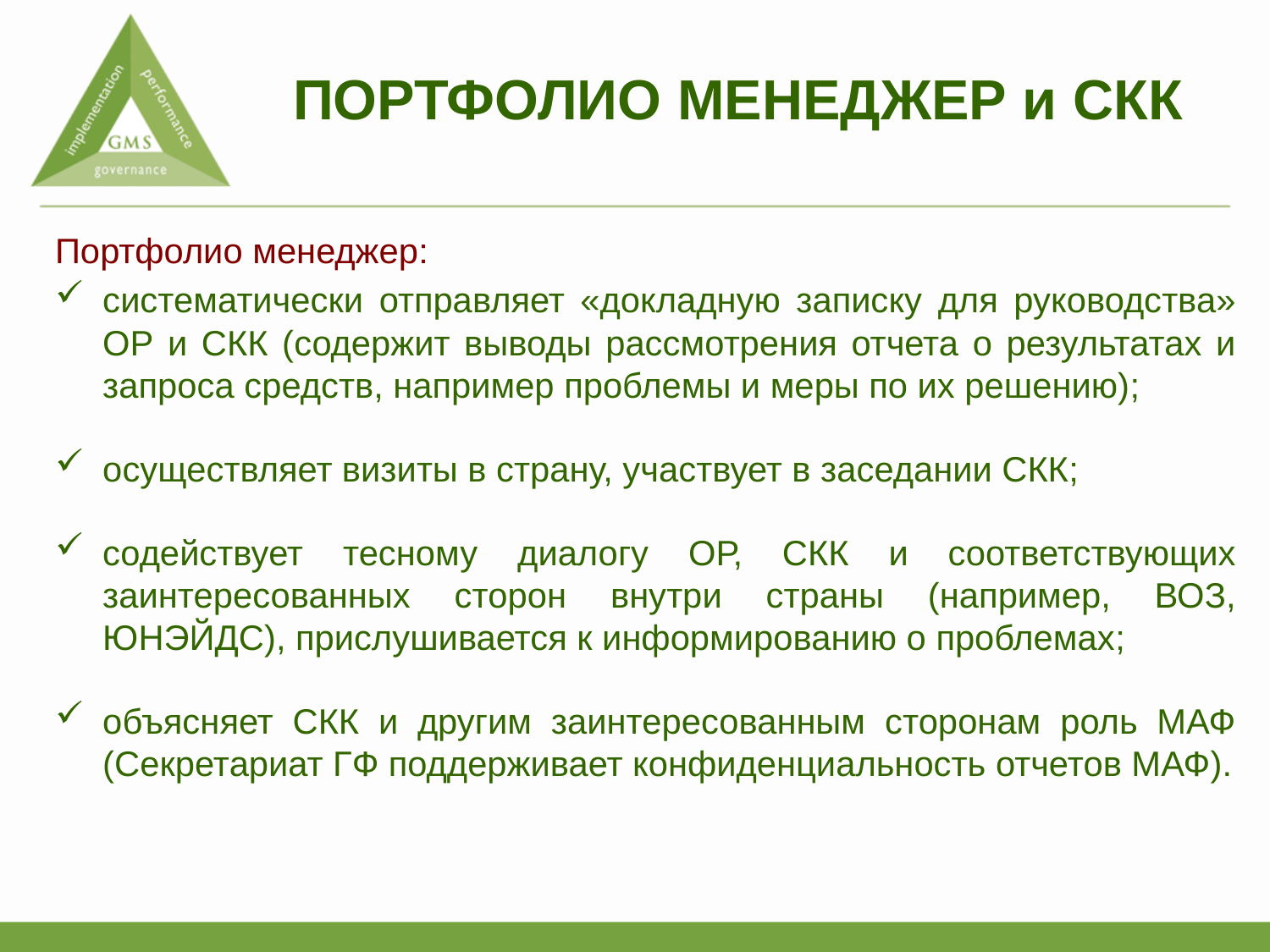

# ПОРТФОЛИО МЕНЕДЖЕР и СКК
Портфолио менеджер:
систематически отправляет «докладную записку для руководства» ОР и СКК (содержит выводы рассмотрения отчета о результатах и запроса средств, например проблемы и меры по их решению);

осуществляет визиты в страну, участвует в заседании СКК;

содействует тесному диалогу ОР, СКК и соответствующих заинтересованных сторон внутри страны (например, ВОЗ, ЮНЭЙДС), прислушивается к информированию о проблемах;

объясняет СКК и другим заинтересованным сторонам роль МАФ (Секретариат ГФ поддерживает конфиденциальность отчетов МАФ).